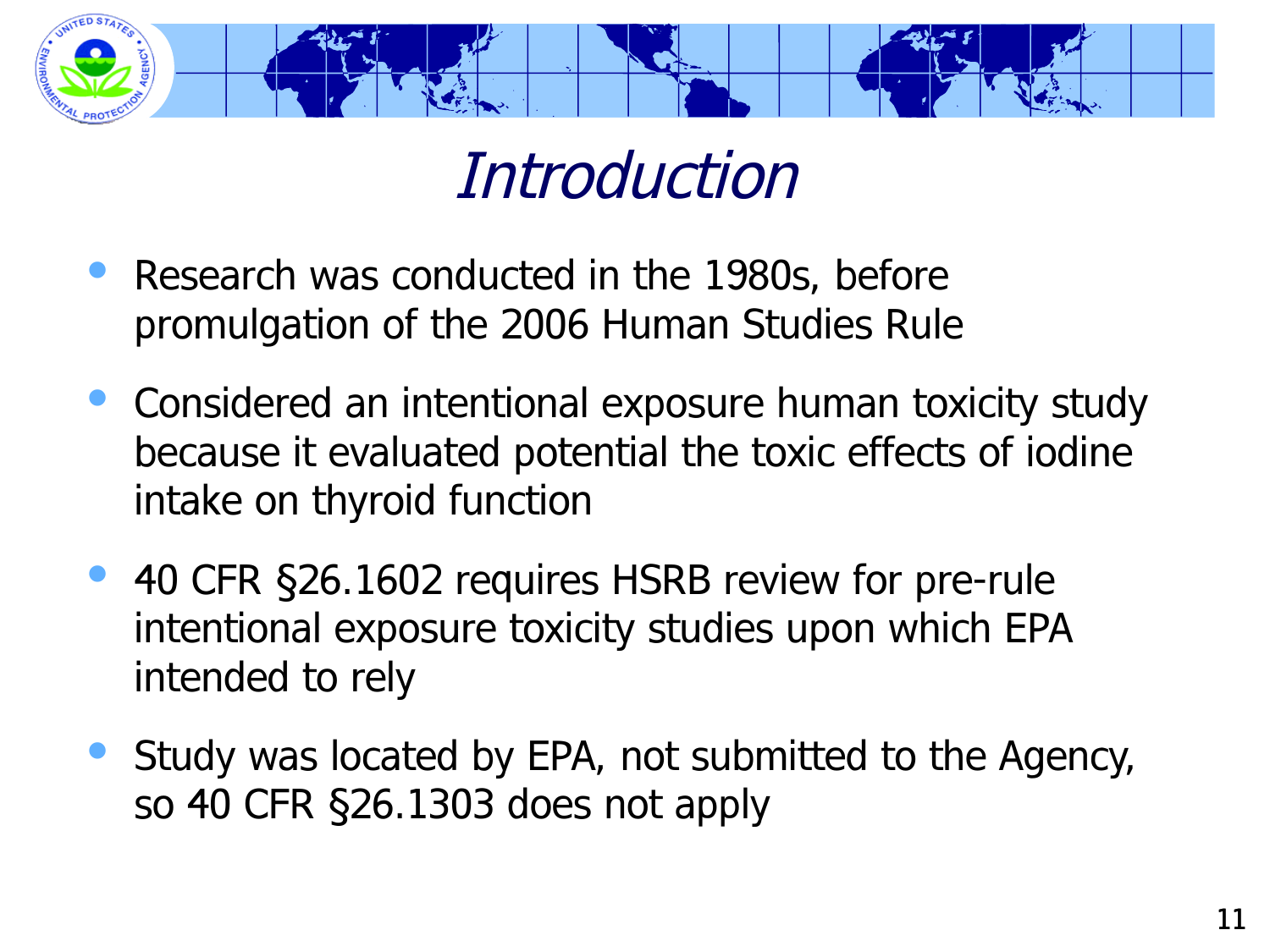

# Introduction
Research was conducted in the 1980s, before promulgation of the 2006 Human Studies Rule
Considered an intentional exposure human toxicity study because it evaluated potential the toxic effects of iodine intake on thyroid function
40 CFR §26.1602 requires HSRB review for pre-rule intentional exposure toxicity studies upon which EPA intended to rely
Study was located by EPA, not submitted to the Agency, so 40 CFR §26.1303 does not apply
11
11